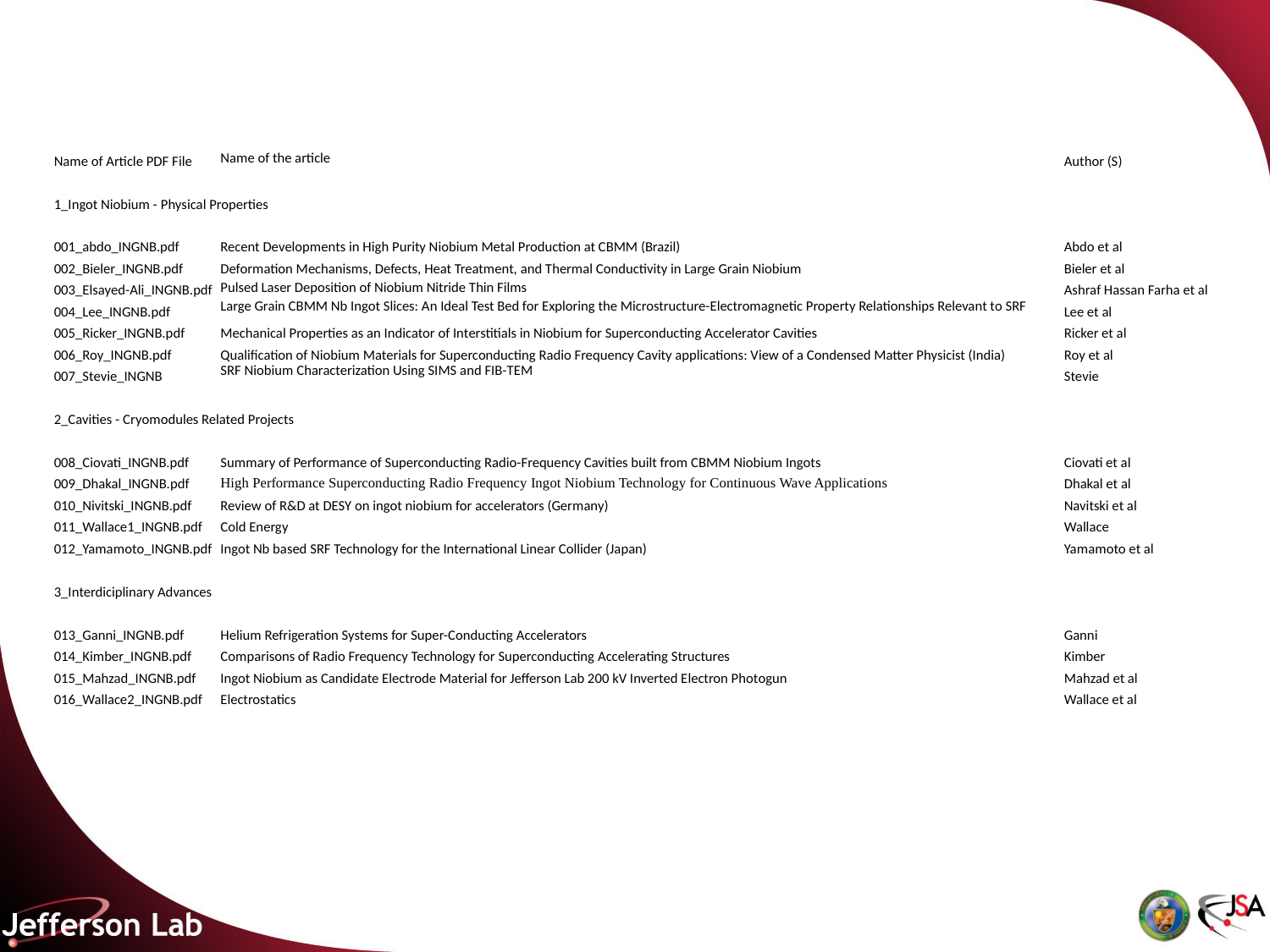

| Name of Article PDF File | Name of the article | Author (S) |
| --- | --- | --- |
|  |  |  |
| 1\_Ingot Niobium - Physical Properties |  |  |
|  |  |  |
| 001\_abdo\_INGNB.pdf | Recent Developments in High Purity Niobium Metal Production at CBMM (Brazil) | Abdo et al |
| 002\_Bieler\_INGNB.pdf | Deformation Mechanisms, Defects, Heat Treatment, and Thermal Conductivity in Large Grain Niobium | Bieler et al |
| 003\_Elsayed-Ali\_INGNB.pdf | Pulsed Laser Deposition of Niobium Nitride Thin Films | Ashraf Hassan Farha et al |
| 004\_Lee\_INGNB.pdf | Large Grain CBMM Nb Ingot Slices: An Ideal Test Bed for Exploring the Microstructure-Electromagnetic Property Relationships Relevant to SRF | Lee et al |
| 005\_Ricker\_INGNB.pdf | Mechanical Properties as an Indicator of Interstitials in Niobium for Superconducting Accelerator Cavities | Ricker et al |
| 006\_Roy\_INGNB.pdf | Qualification of Niobium Materials for Superconducting Radio Frequency Cavity applications: View of a Condensed Matter Physicist (India) | Roy et al |
| 007\_Stevie\_INGNB | SRF Niobium Characterization Using SIMS and FIB-TEM | Stevie |
|  |  |  |
| 2\_Cavities - Cryomodules Related Projects |  |  |
|  |  |  |
| 008\_Ciovati\_INGNB.pdf | Summary of Performance of Superconducting Radio-Frequency Cavities built from CBMM Niobium Ingots | Ciovati et al |
| 009\_Dhakal\_INGNB.pdf | High Performance Superconducting Radio Frequency Ingot Niobium Technology for Continuous Wave Applications | Dhakal et al |
| 010\_Nivitski\_INGNB.pdf | Review of R&D at DESY on ingot niobium for accelerators (Germany) | Navitski et al |
| 011\_Wallace1\_INGNB.pdf | Cold Energy | Wallace |
| 012\_Yamamoto\_INGNB.pdf | Ingot Nb based SRF Technology for the International Linear Collider (Japan) | Yamamoto et al |
|  |  |  |
| 3\_Interdiciplinary Advances |  |  |
|  |  |  |
| 013\_Ganni\_INGNB.pdf | Helium Refrigeration Systems for Super-Conducting Accelerators | Ganni |
| 014\_Kimber\_INGNB.pdf | Comparisons of Radio Frequency Technology for Superconducting Accelerating Structures | Kimber |
| 015\_Mahzad\_INGNB.pdf | Ingot Niobium as Candidate Electrode Material for Jefferson Lab 200 kV Inverted Electron Photogun | Mahzad et al |
| 016\_Wallace2\_INGNB.pdf | Electrostatics | Wallace et al |
|  |  |  |
|  |  |  |
|  |  |  |